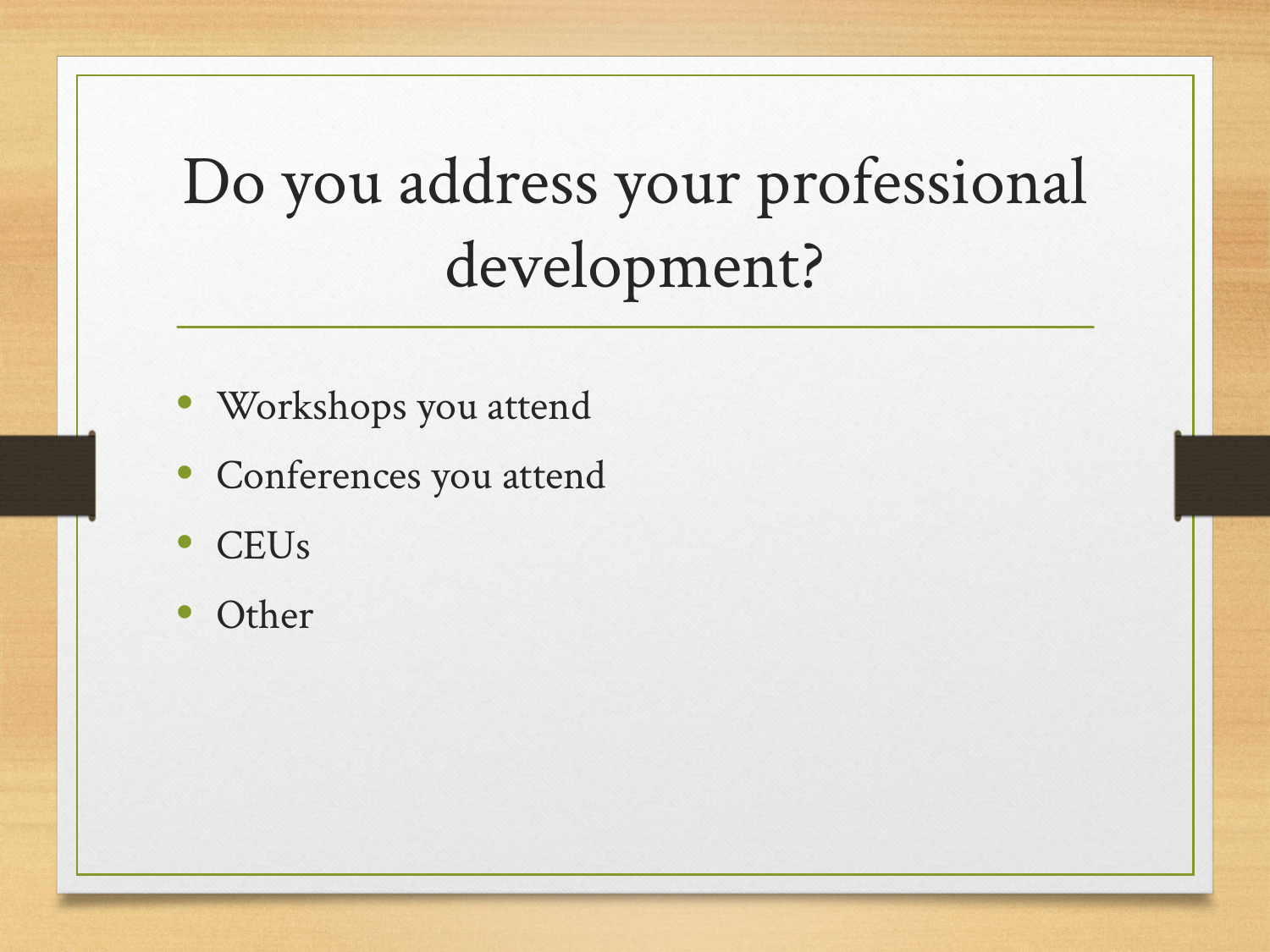

# Do you address your professional development?
Workshops you attend
Conferences you attend
CEUs
Other